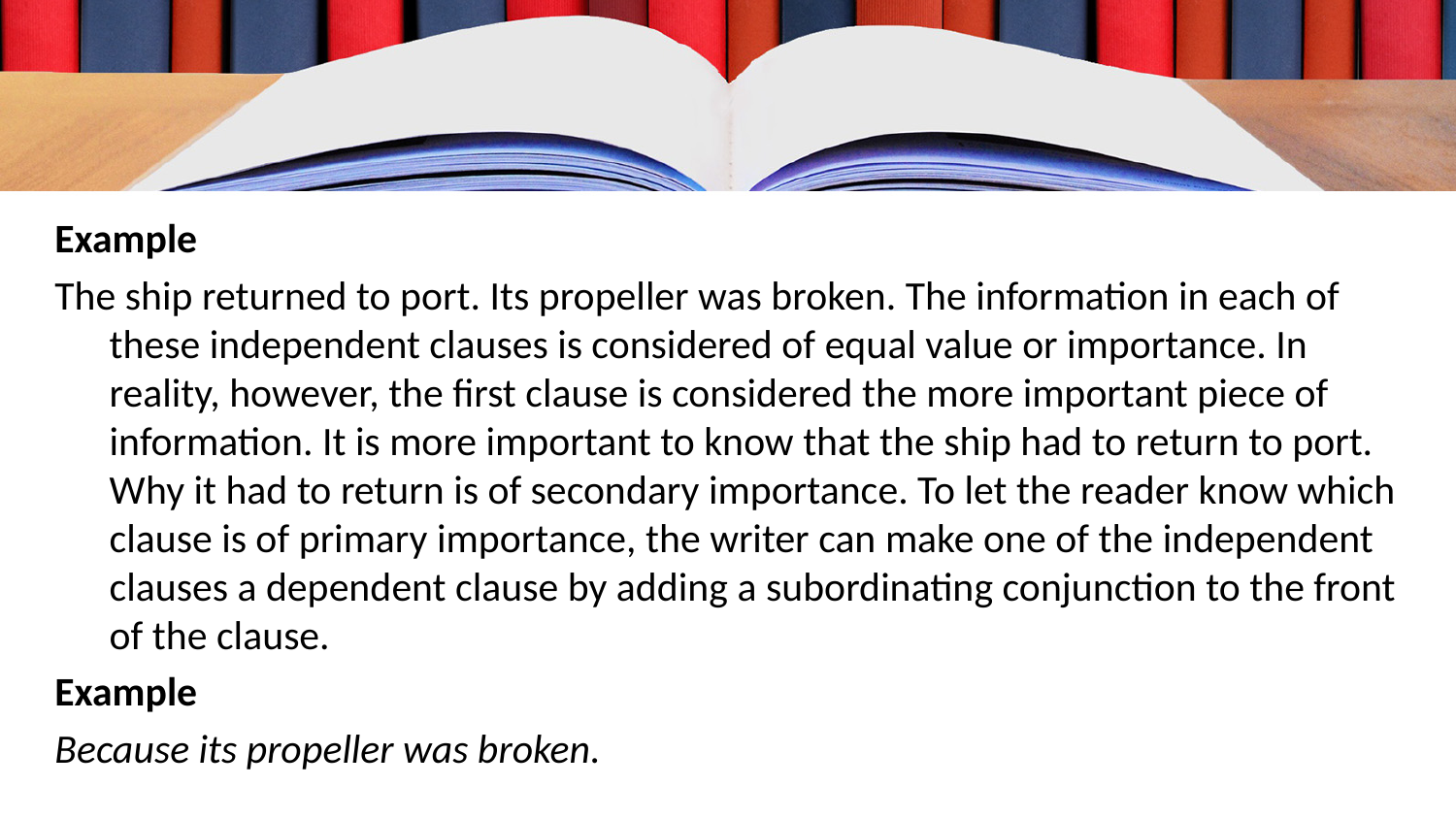

Example
The ship returned to port. Its propeller was broken. The information in each of these independent clauses is considered of equal value or importance. In reality, however, the first clause is considered the more important piece of information. It is more important to know that the ship had to return to port. Why it had to return is of secondary importance. To let the reader know which clause is of primary importance, the writer can make one of the independent clauses a dependent clause by adding a subordinating conjunction to the front of the clause.
Example
Because its propeller was broken.